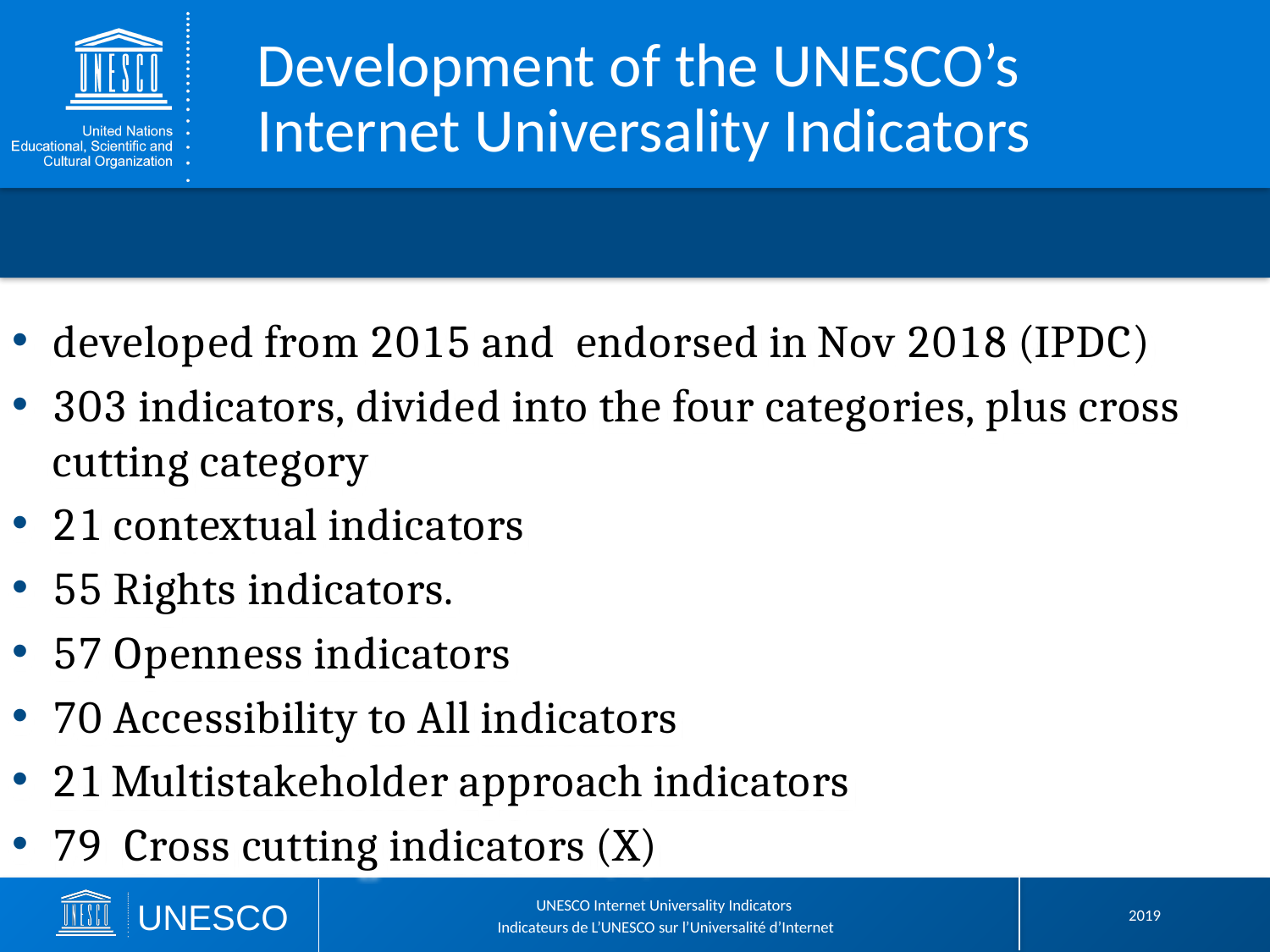

# Development of the UNESCO’s Internet Universality Indicators
developed from 2015 and  endorsed in Nov 2018 (IPDC)
303 indicators, divided into the four categories, plus cross cutting category
21 contextual indicators
55 Rights indicators.
57 Openness indicators
70 Accessibility to All indicators
21 Multistakeholder approach indicators
79  Cross cutting indicators (X)